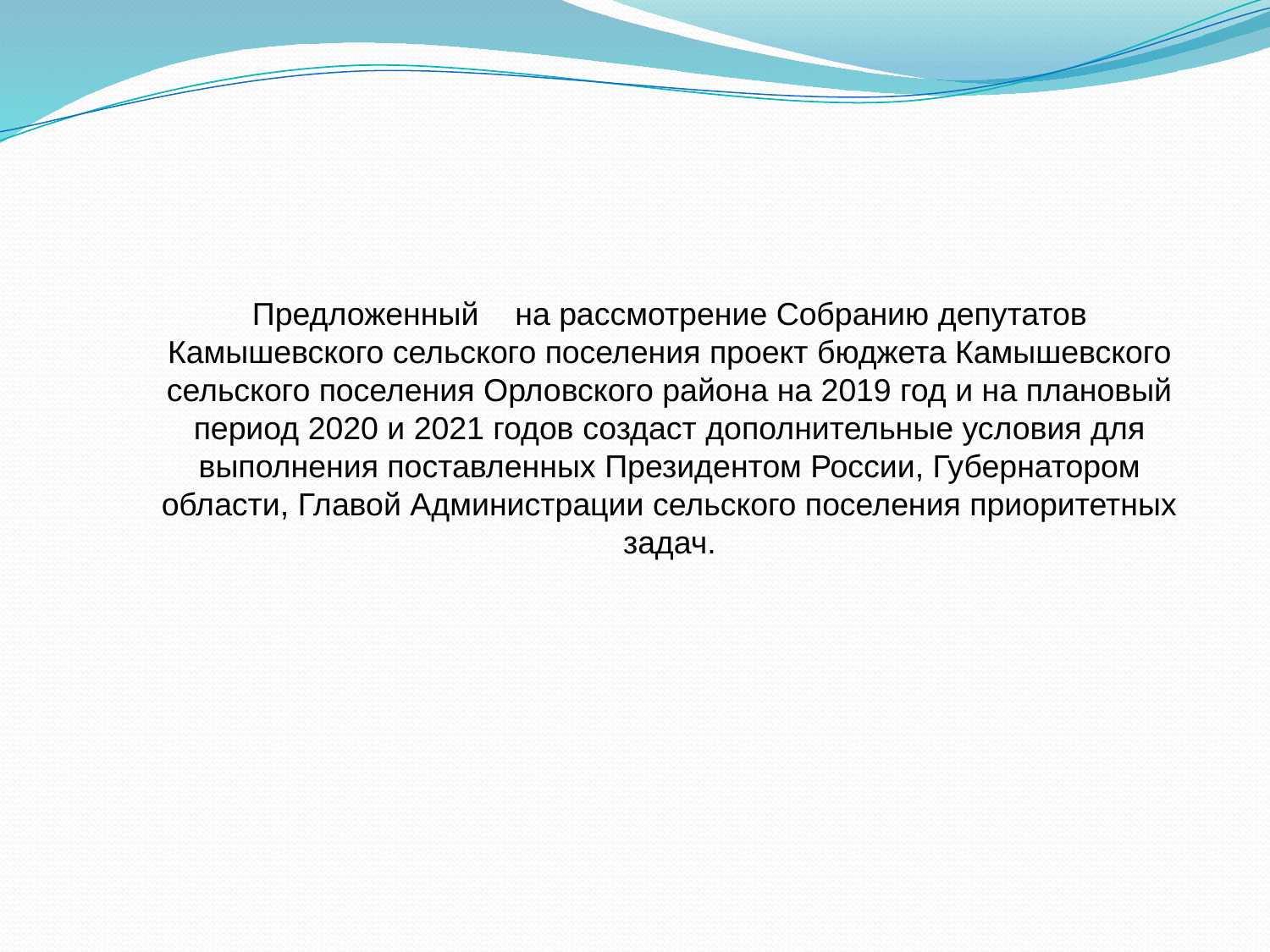

Предложенный	 на рассмотрение Собранию депутатов Камышевского сельского поселения проект бюджета Камышевского сельского поселения Орловского района на 2019 год и на плановый период 2020 и 2021 годов создаст дополнительные условия для выполнения поставленных Президентом России, Губернатором области, Главой Администрации сельского поселения приоритетных задач.